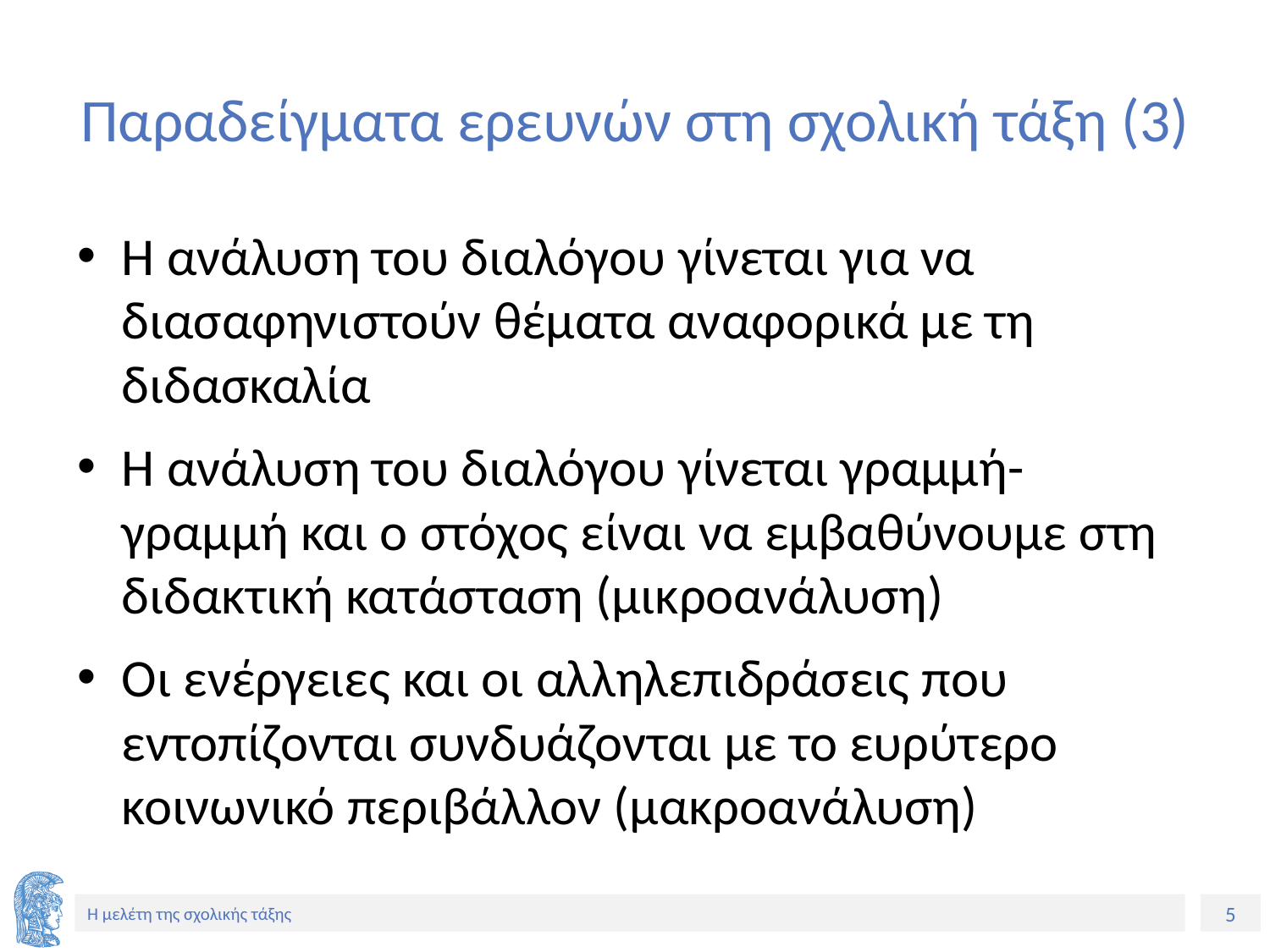

# Παραδείγματα ερευνών στη σχολική τάξη (3)
Η ανάλυση του διαλόγου γίνεται για να διασαφηνιστούν θέματα αναφορικά με τη διδασκαλία
Η ανάλυση του διαλόγου γίνεται γραμμή- γραμμή και ο στόχος είναι να εμβαθύνουμε στη διδακτική κατάσταση (μικροανάλυση)
Οι ενέργειες και οι αλληλεπιδράσεις που εντοπίζονται συνδυάζονται με το ευρύτερο κοινωνικό περιβάλλον (μακροανάλυση)